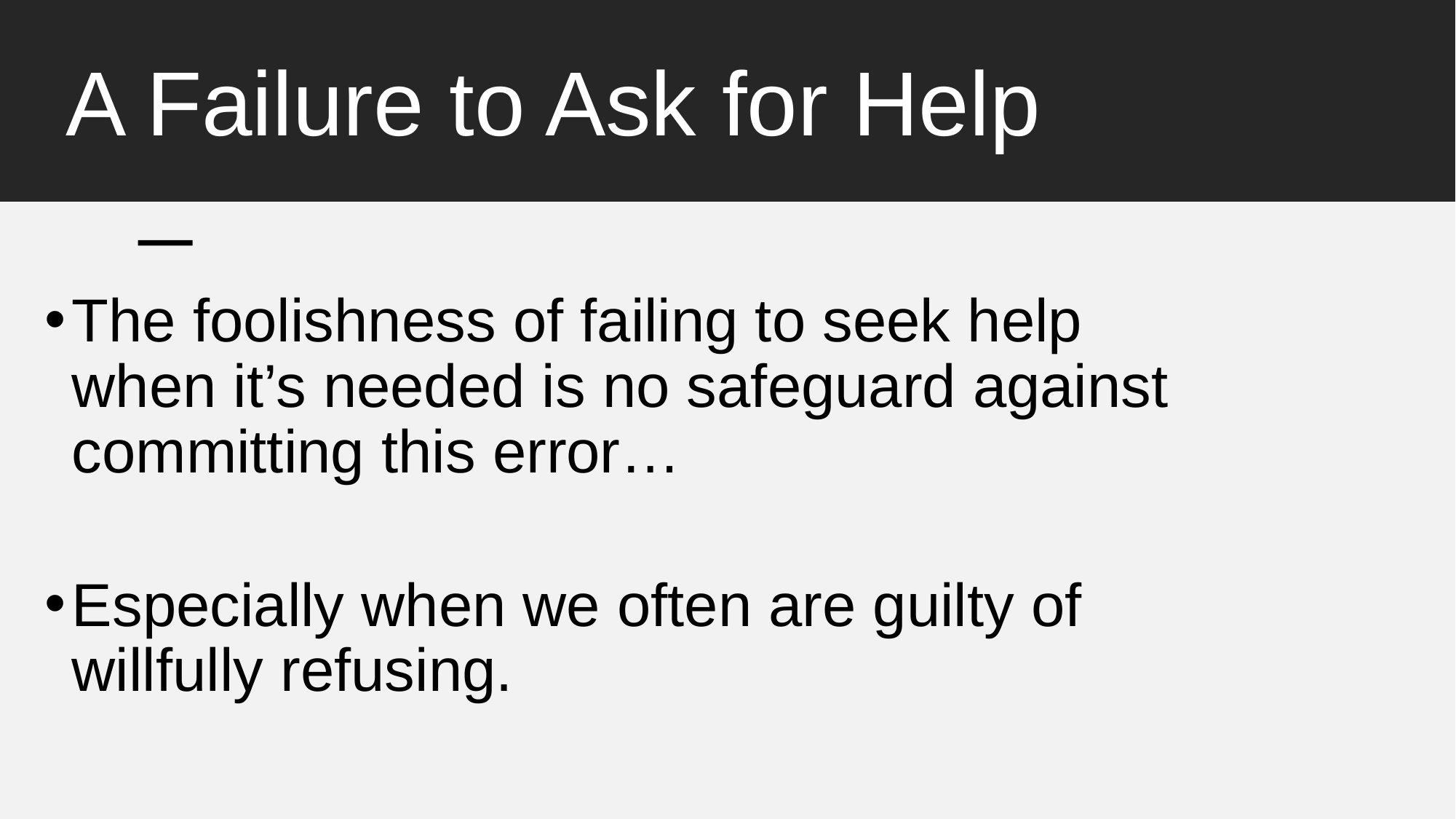

# A Failure to Ask for Help

The foolishness of failing to seek help
when it’s needed is no safeguard against
committing this error…
Especially when we often are guilty of
willfully refusing.